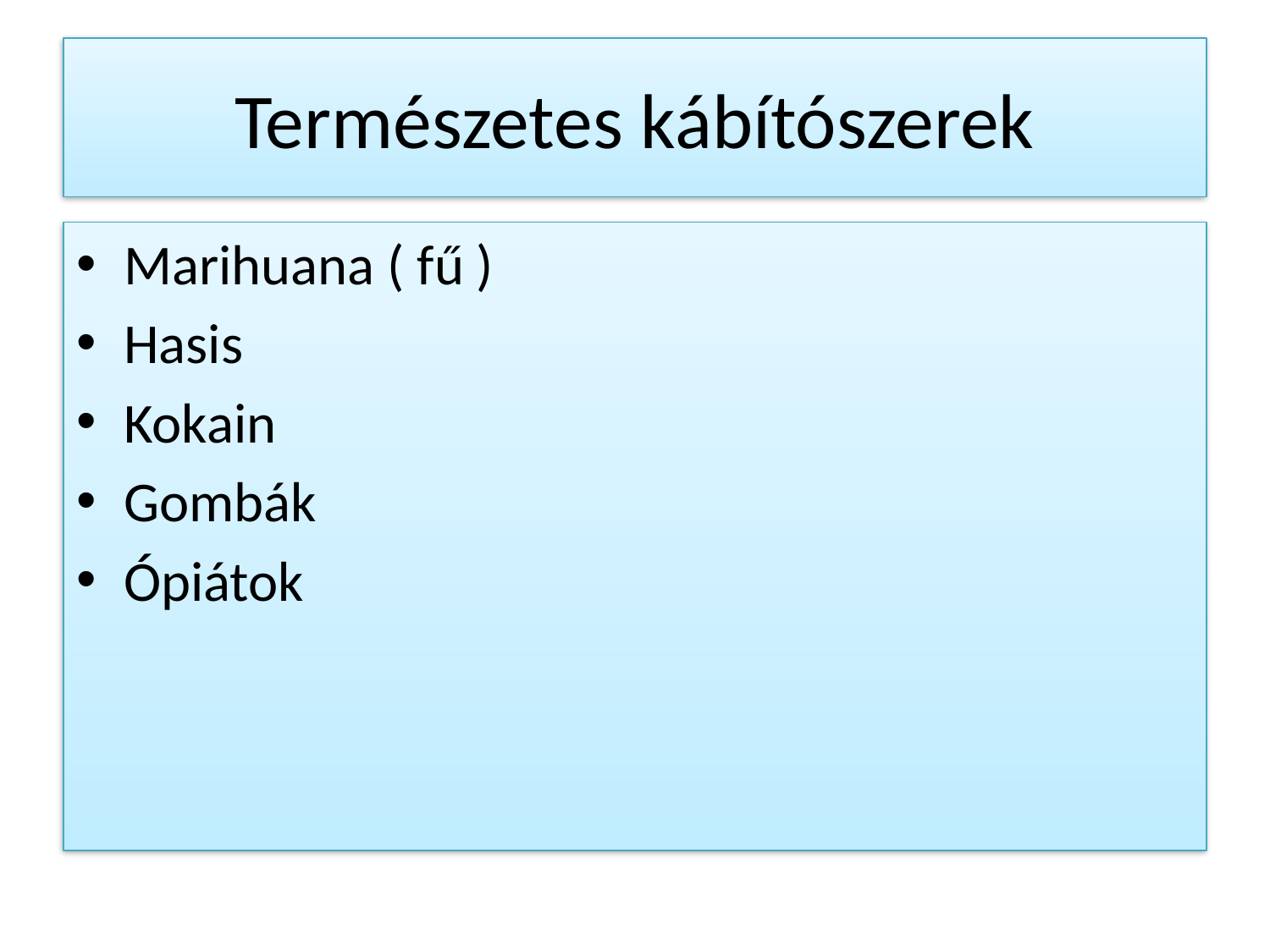

# Természetes kábítószerek
Marihuana ( fű )
Hasis
Kokain
Gombák
Ópiátok